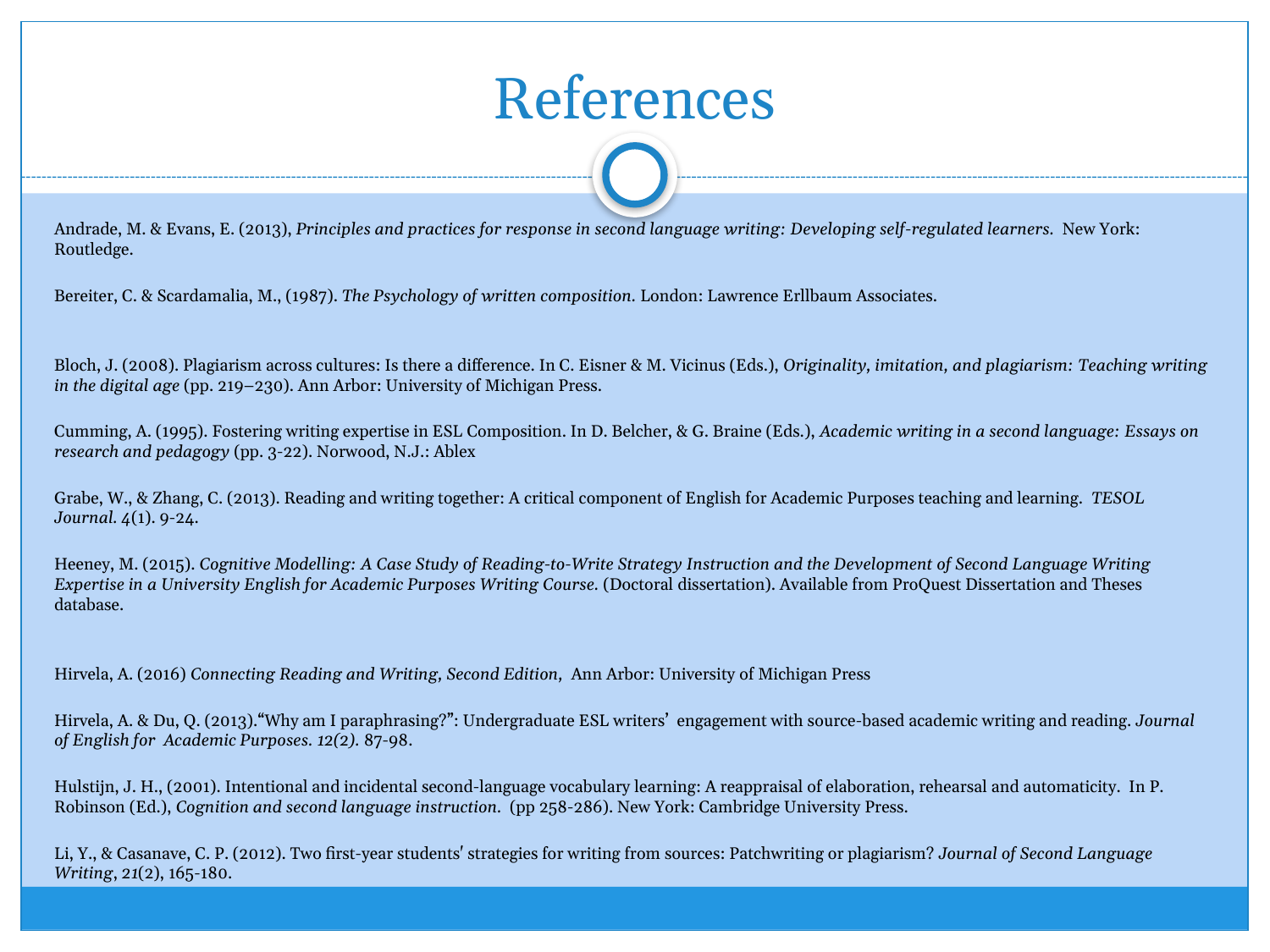

# References
Andrade, M. & Evans, E. (2013), Principles and practices for response in second language writing: Developing self-regulated learners.  New York: Routledge.

Bereiter, C. & Scardamalia, M., (1987). The Psychology of written composition. London: Lawrence Erllbaum Associates.

Bloch, J. (2008). Plagiarism across cultures: Is there a difference. In C. Eisner & M. Vicinus (Eds.), Originality, imitation, and plagiarism: Teaching writing in the digital age (pp. 219–230). Ann Arbor: University of Michigan Press.

Cumming, A. (1995). Fostering writing expertise in ESL Composition. In D. Belcher, & G. Braine (Eds.), Academic writing in a second language: Essays on research and pedagogy (pp. 3-22). Norwood, N.J.: Ablex

Grabe, W., & Zhang, C. (2013). Reading and writing together: A critical component of English for Academic Purposes teaching and learning.  TESOL Journal. 4(1). 9-24.

Heeney, M. (2015). Cognitive Modelling: A Case Study of Reading-to-Write Strategy Instruction and the Development of Second Language Writing Expertise in a University English for Academic Purposes Writing Course. (Doctoral dissertation). Available from ProQuest Dissertation and Theses database.

Hirvela, A. (2016) Connecting Reading and Writing, Second Edition,  Ann Arbor: University of Michigan Press

Hirvela, A. & Du, Q. (2013).“Why am I paraphrasing?”: Undergraduate ESL writers’  engagement with source-based academic writing and reading. Journal of English for  Academic Purposes. 12(2). 87-98.

Hulstijn, J. H., (2001). Intentional and incidental second-language vocabulary learning: A reappraisal of elaboration, rehearsal and automaticity.  In P. Robinson (Ed.), Cognition and second language instruction.  (pp 258-286). New York: Cambridge University Press.

Li, Y., & Casanave, C. P. (2012). Two first-year students' strategies for writing from sources: Patchwriting or plagiarism? Journal of Second Language Writing, 21(2), 165-180.